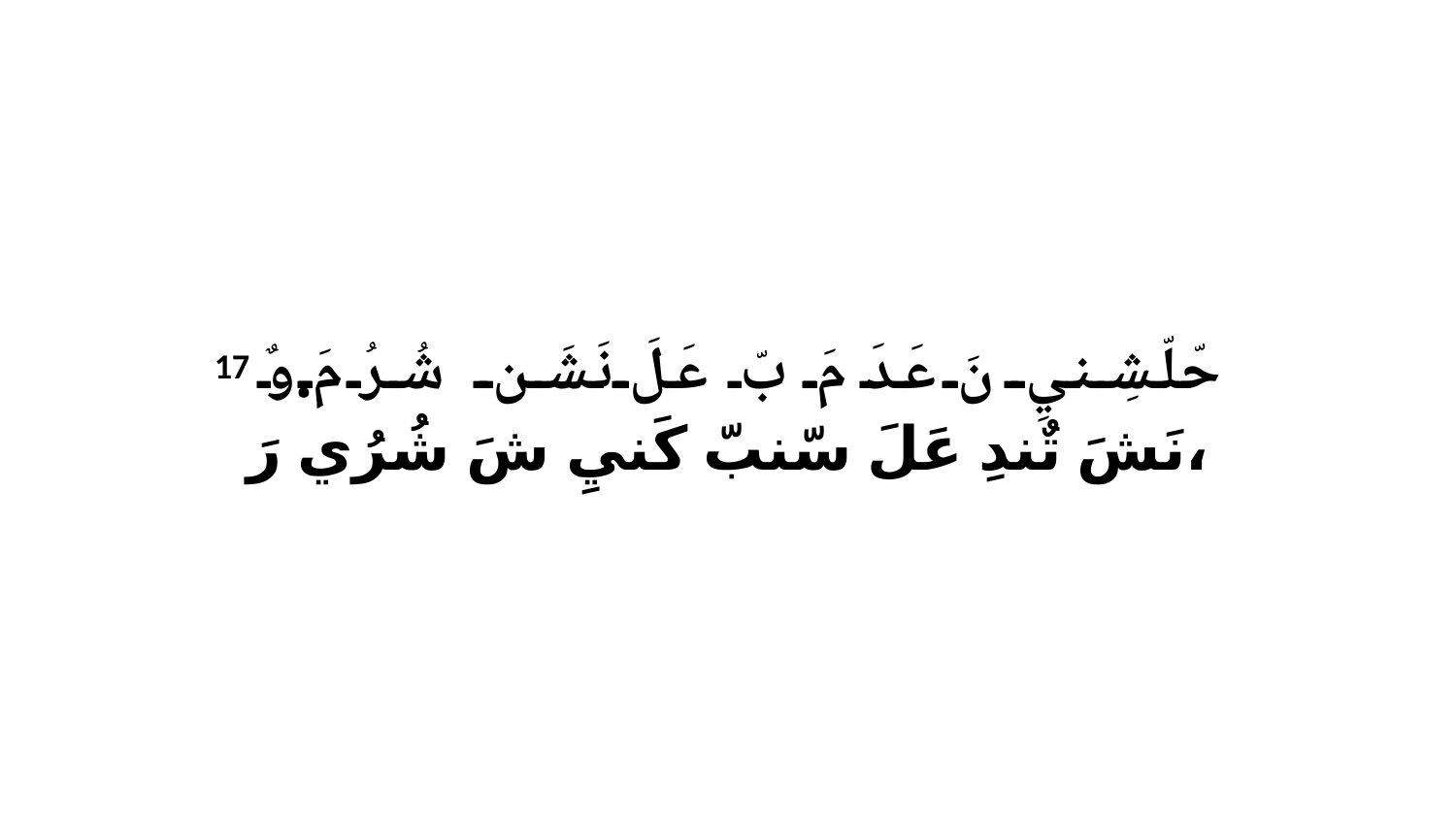

17 حّلّشِنيِ نَ عَدَ مَ بّ عَلَ نَشَن شُرُ مَ.وٌ نَشَ تٌندِ عَلَ سّنبّ كَنيِ شَ شُرُي رَ،